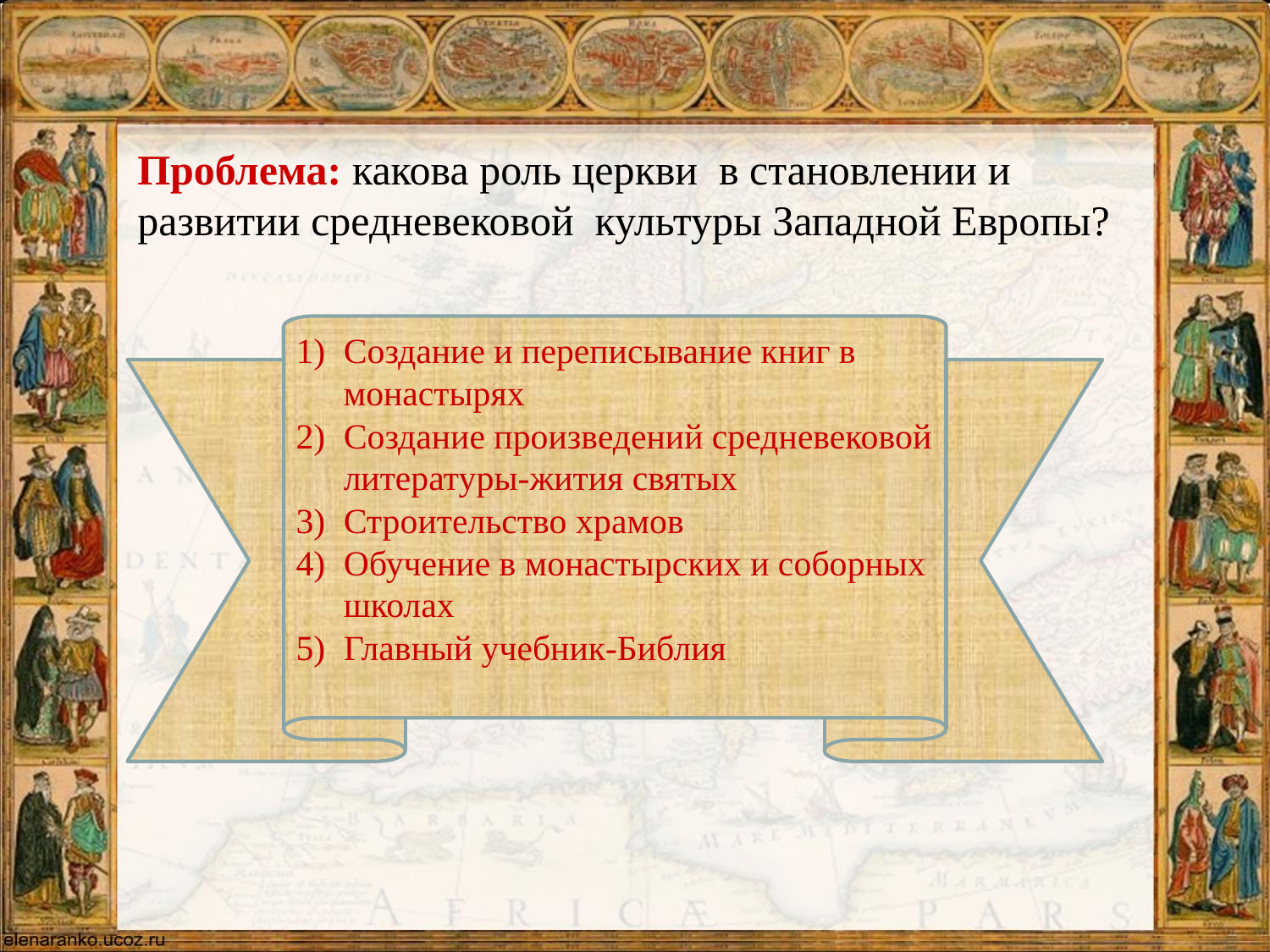

Проблема: какова роль церкви  в становлении и развитии средневековой  культуры Западной Европы?
Создание и переписывание книг в монастырях
Создание произведений средневековой литературы-жития святых
Строительство храмов
Обучение в монастырских и соборных школах
Главный учебник-Библия